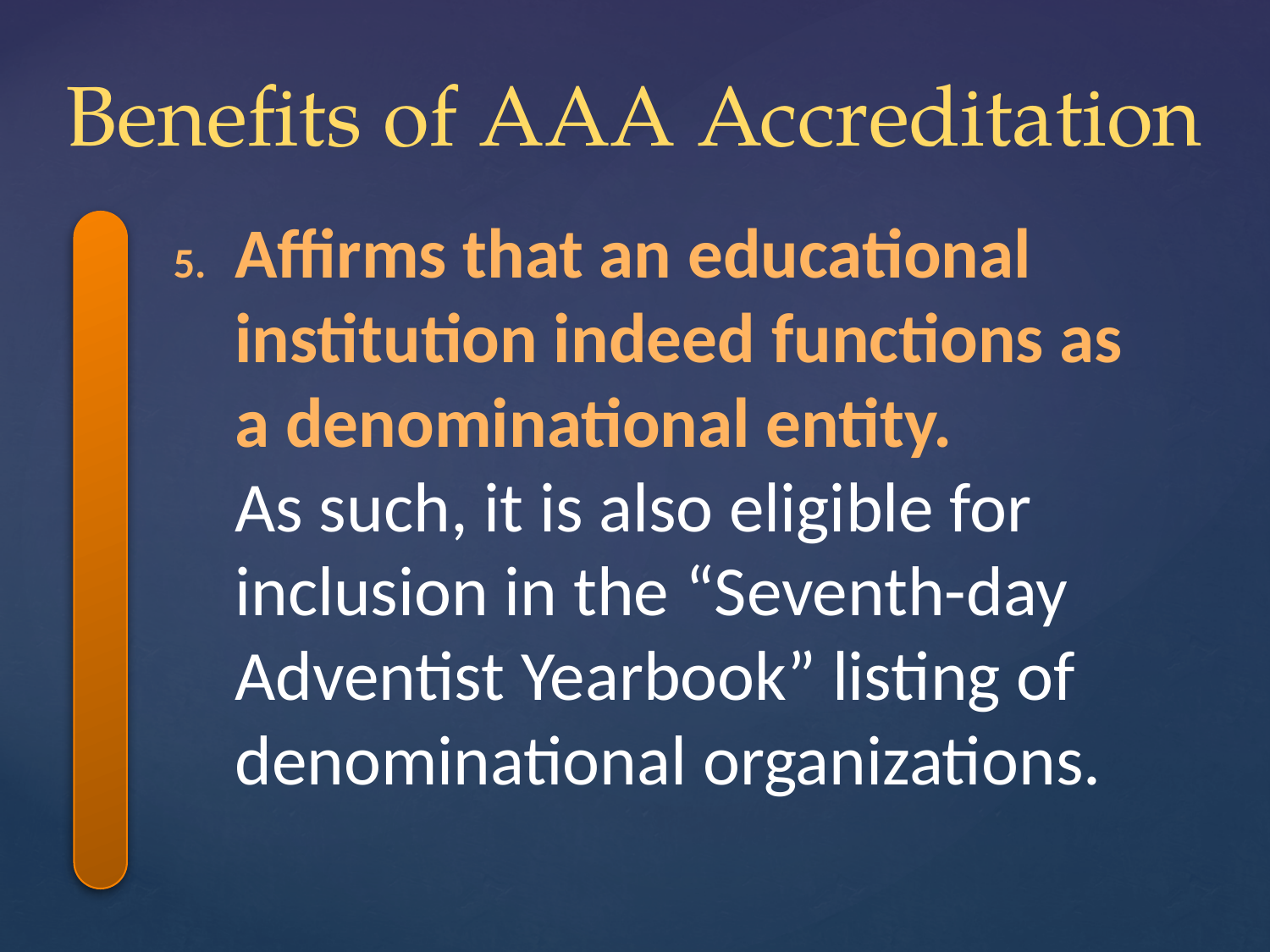

# Benefits of AAA Accreditation
Affirms that an educational institution indeed functions as a denominational entity.
As such, it is also eligible for inclusion in the “Seventh-day Adventist Yearbook” listing of denominational organizations.